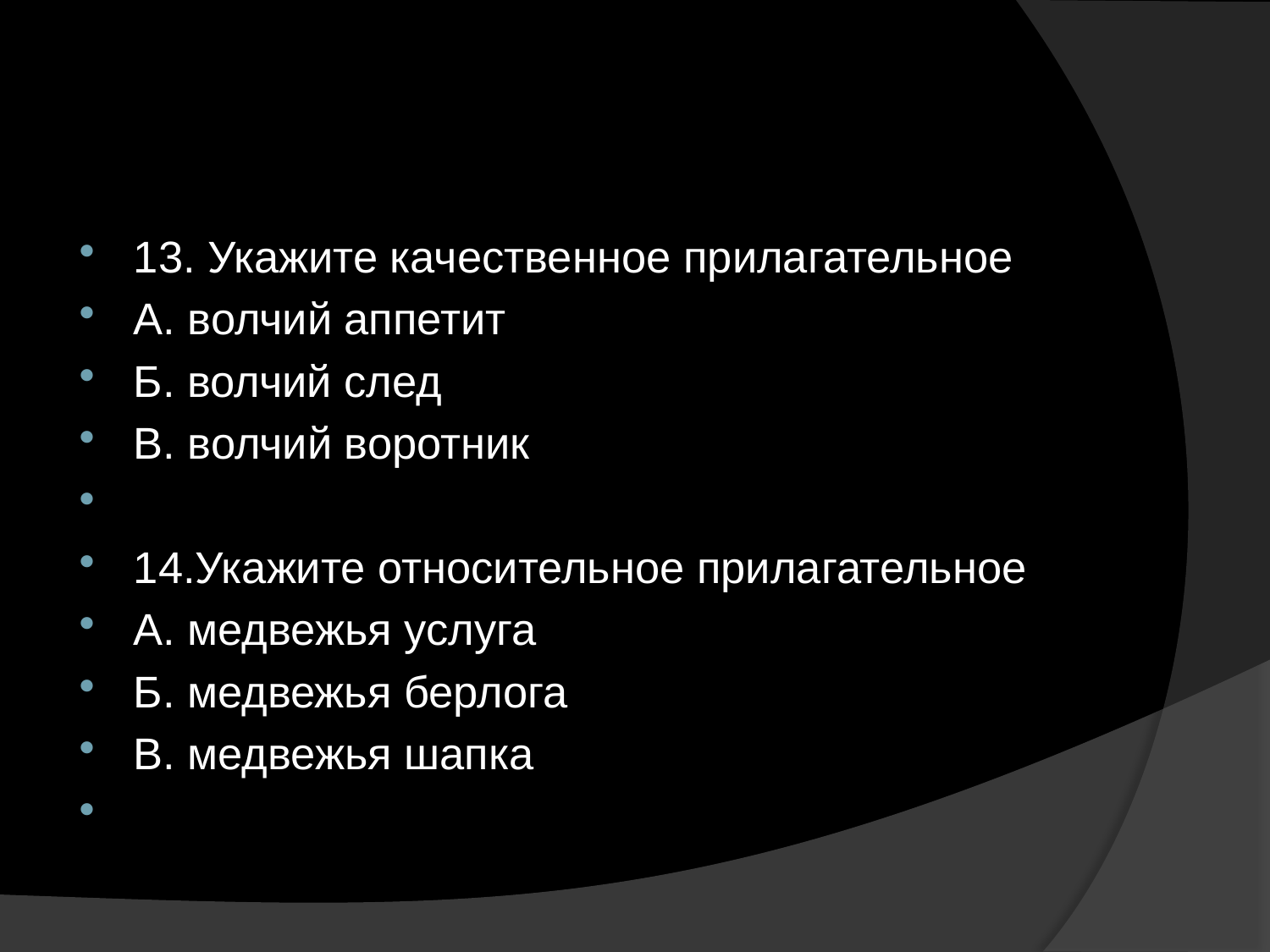

#
13. Укажите качественное прилагательное
А. волчий аппетит
Б. волчий след
В. волчий воротник

14.Укажите относительное прилагательное
А. медвежья услуга
Б. медвежья берлога
В. медвежья шапка